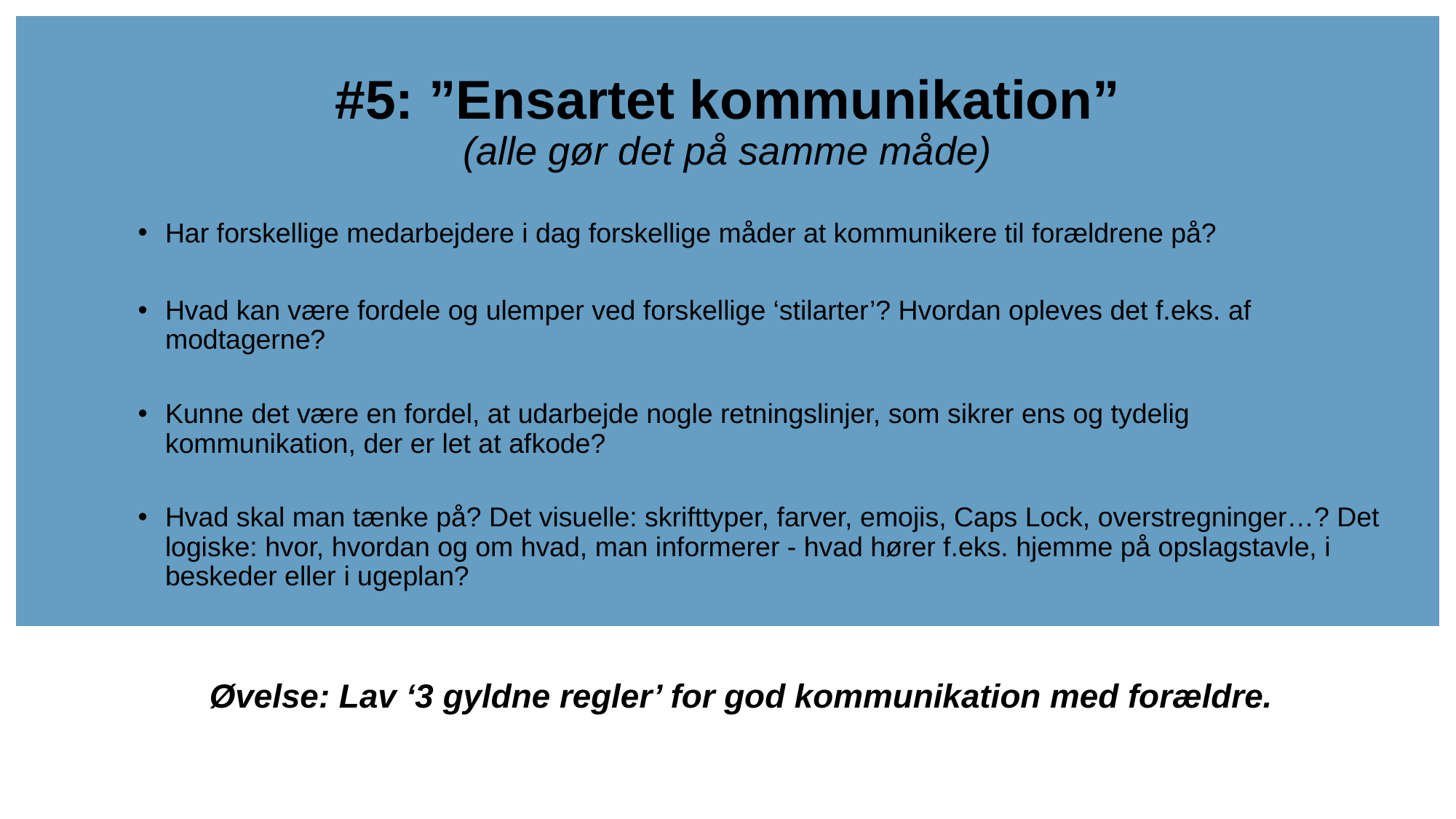

# #5: ”Ensartet kommunikation” (alle gør det på samme måde)
Har forskellige medarbejdere i dag forskellige måder at kommunikere til forældrene på?
Hvad kan være fordele og ulemper ved forskellige ‘stilarter’? Hvordan opleves det f.eks. af modtagerne?
Kunne det være en fordel, at udarbejde nogle retningslinjer, som sikrer ens og tydelig kommunikation, der er let at afkode?
Hvad skal man tænke på? Det visuelle: skrifttyper, farver, emojis, Caps Lock, overstregninger…? Det logiske: hvor, hvordan og om hvad, man informerer - hvad hører f.eks. hjemme på opslagstavle, i beskeder eller i ugeplan?
Øvelse: Lav ‘3 gyldne regler’ for god kommunikation med forældre.